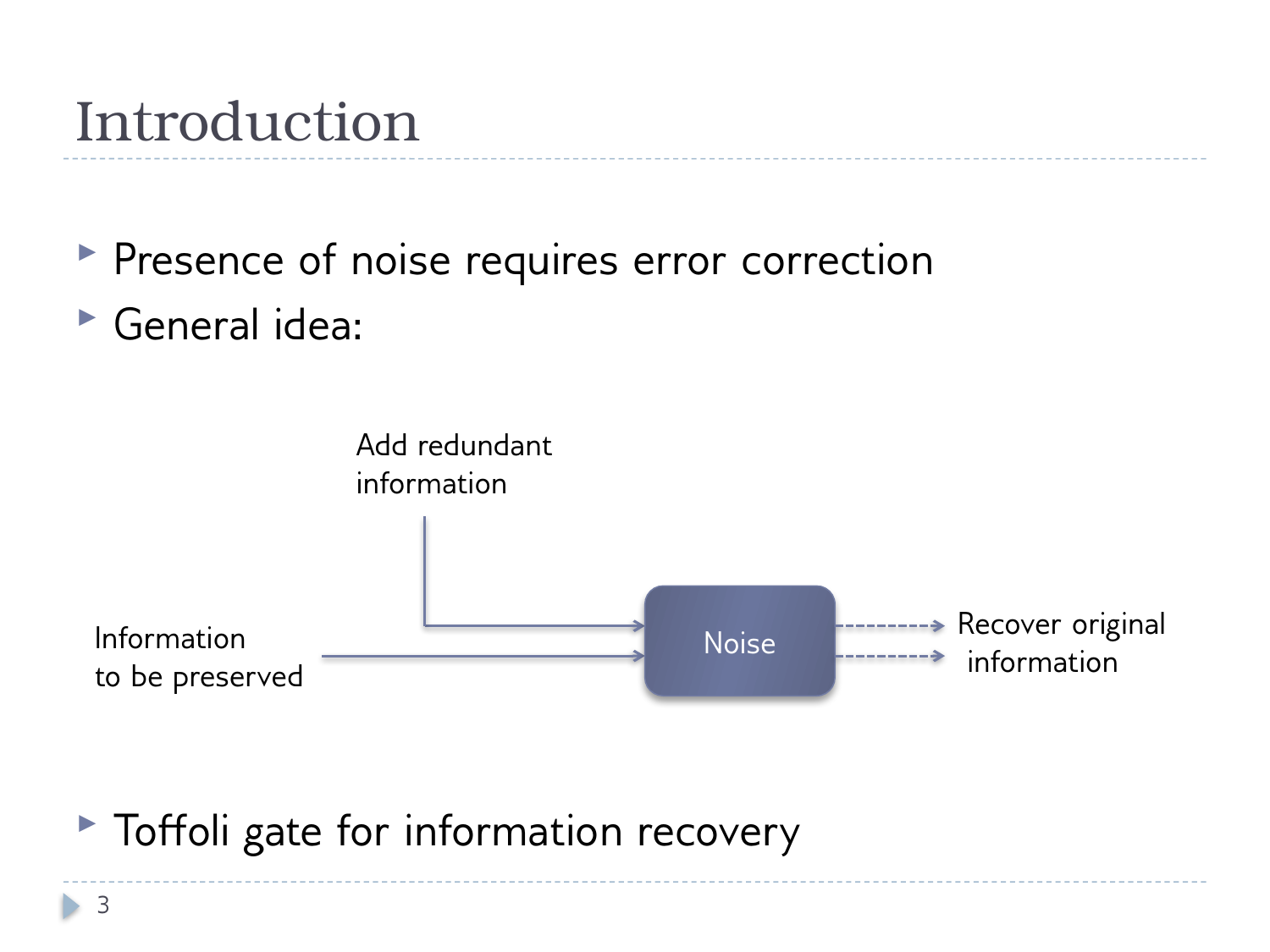

# Introduction
Presence of noise requires error correction
General idea:
Toffoli gate for information recovery
Add redundant information

Noise
Recover original  information
Information
to be preserved
3